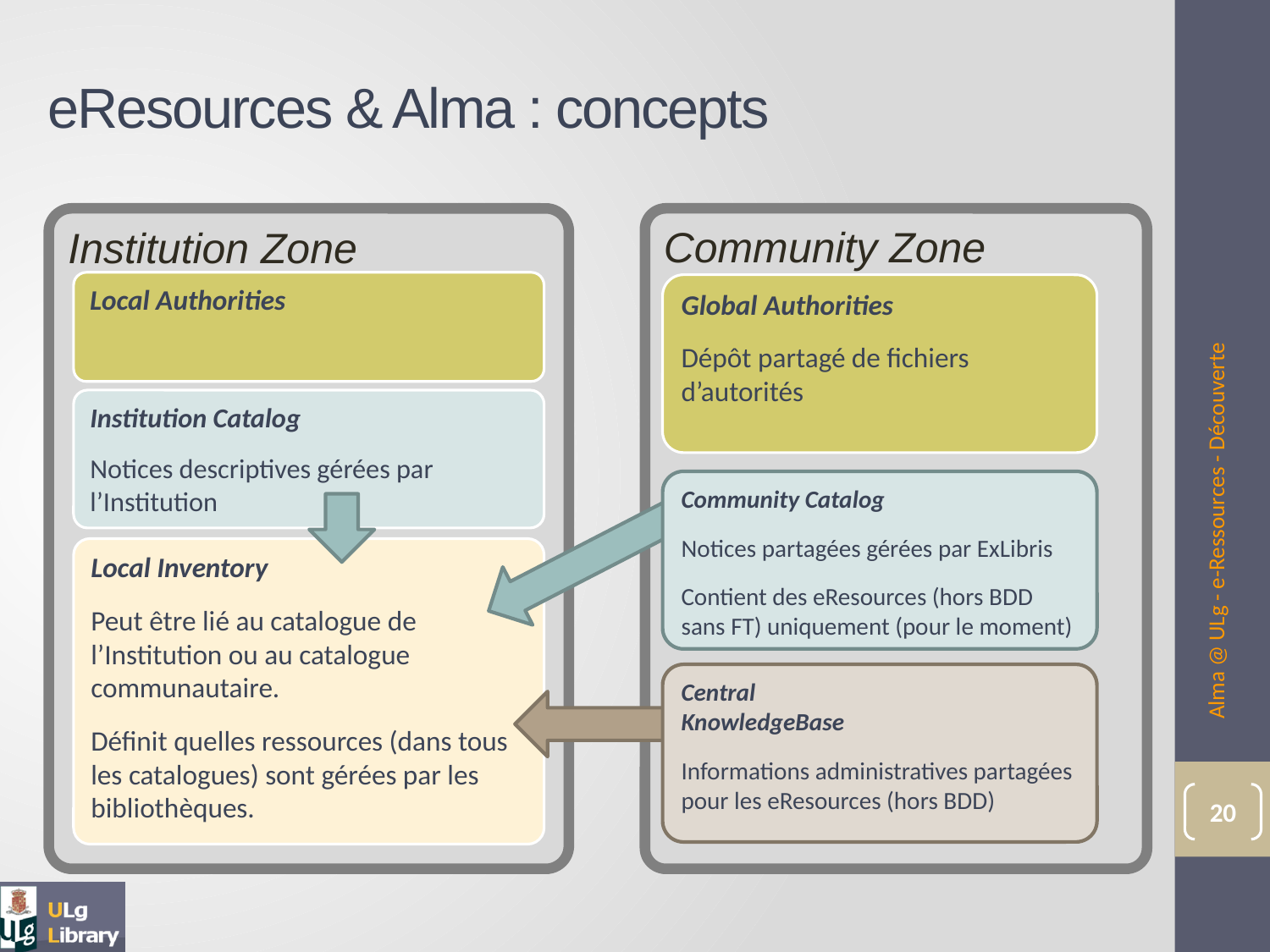

# eResources & Alma : concepts

Institution Zone
Community Zone
Local Authorities

Global Authorities

Dépôt partagé de fichiers d’autorités
Alma @ ULg - e-Ressources - Découverte
Institution Catalog

Notices descriptives gérées par l’Institution
Community Catalog

Notices partagées gérées par ExLibris

Contient des eResources (hors BDD sans FT) uniquement (pour le moment)

Local Inventory

Peut être lié au catalogue de l’Institution ou au catalogue communautaire.

Définit quelles ressources (dans tous les catalogues) sont gérées par les bibliothèques.
Central
KnowledgeBase

Informations administratives partagées pour les eResources (hors BDD)

20